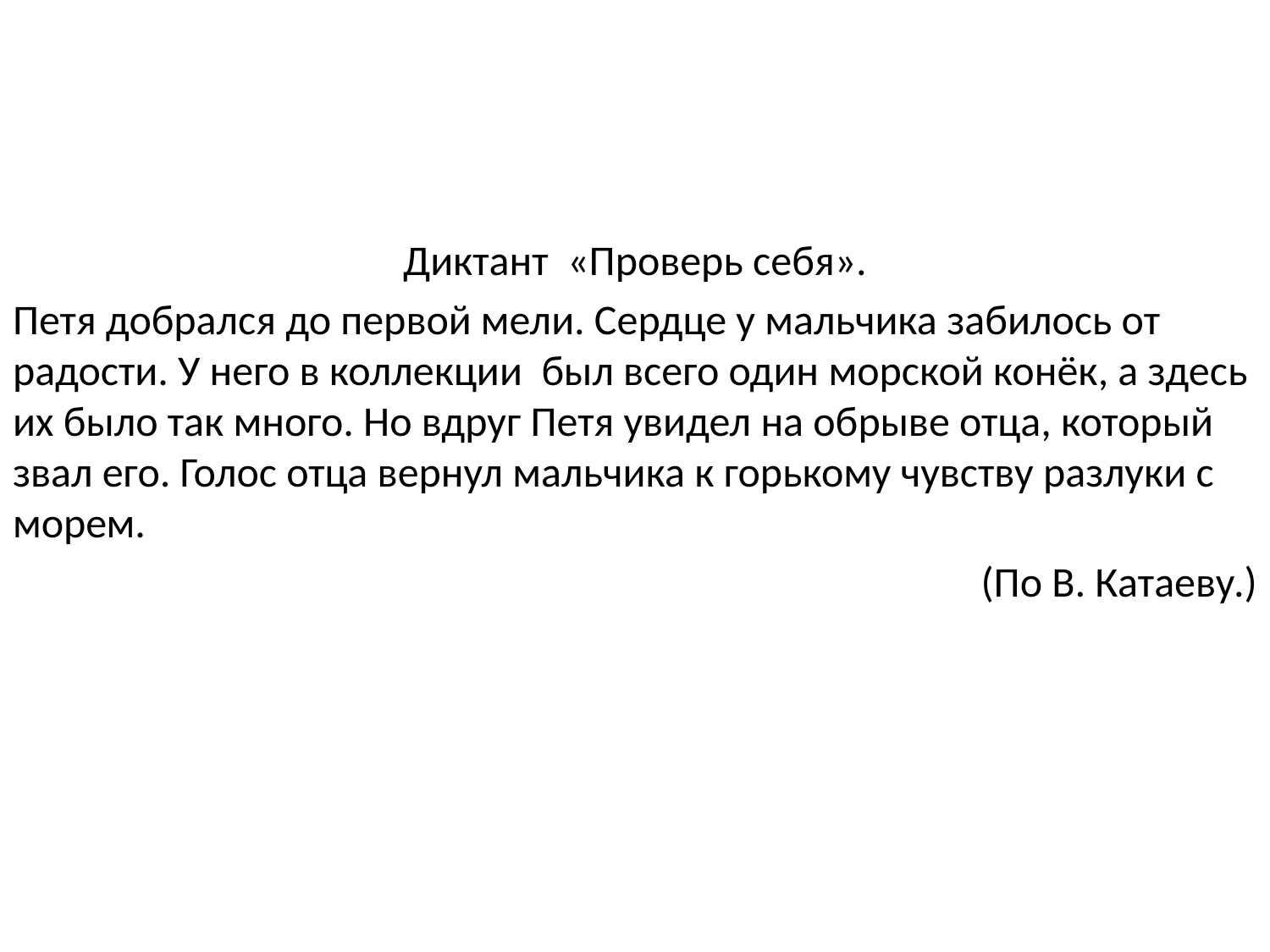

Диктант  «Проверь себя».
Петя добрался до первой мели. Сердце у мальчика забилось от радости. У него в коллекции  был всего один морской конёк, а здесь их было так много. Но вдруг Петя увидел на обрыве отца, который звал его. Голос отца вернул мальчика к горькому чувству разлуки с морем.
(По В. Катаеву.)